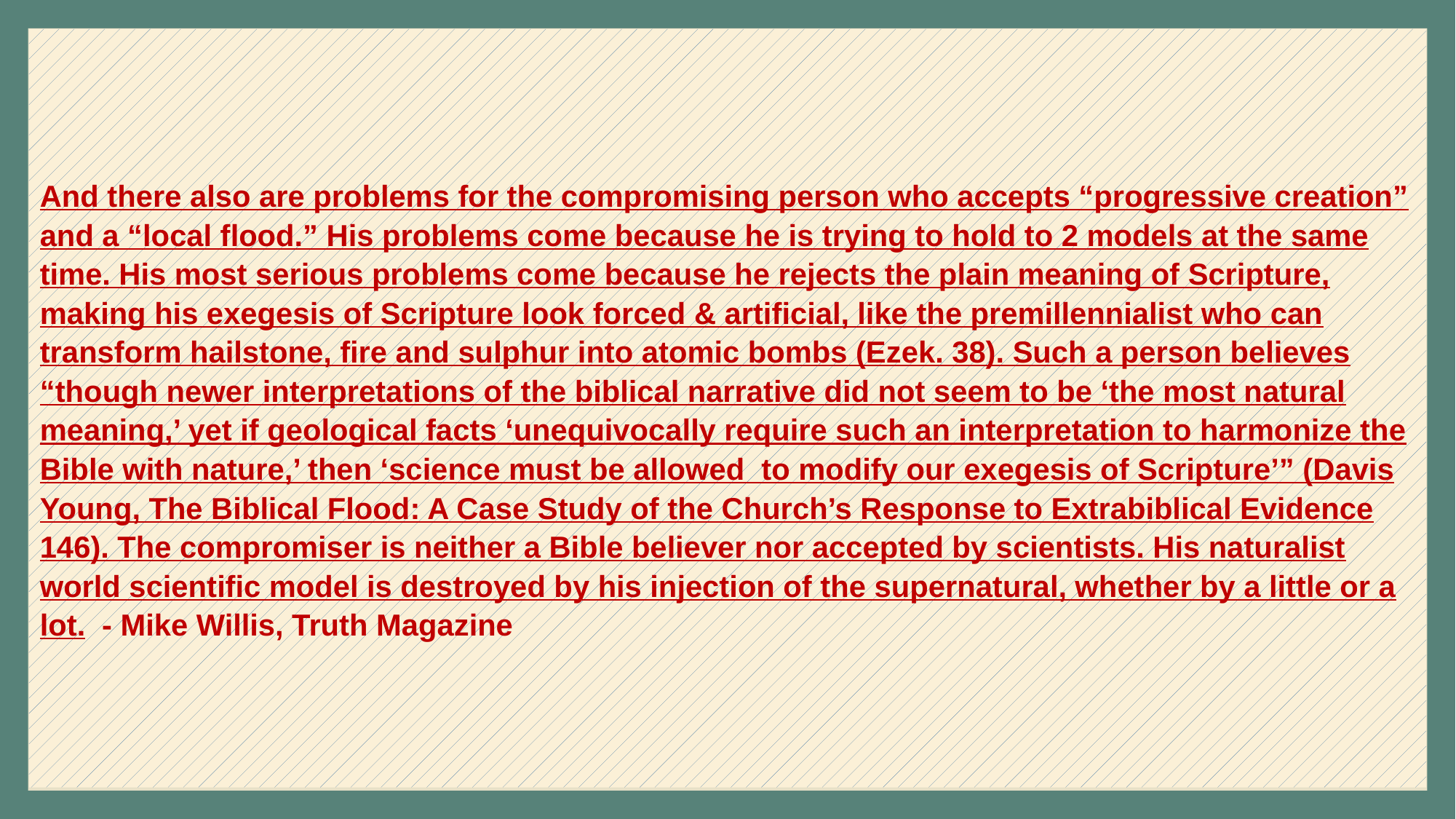

# And there also are problems for the compromising person who accepts “progressive creation” and a “local flood.” His problems come because he is trying to hold to 2 models at the same time. His most serious problems come because he rejects the plain meaning of Scripture, making his exegesis of Scripture look forced & artificial, like the premillennialist who can transform hailstone, fire and sulphur into atomic bombs (Ezek. 38). Such a person believes “though newer interpretations of the biblical narrative did not seem to be ‘the most natural meaning,’ yet if geological facts ‘unequivocally require such an interpretation to harmonize the Bible with nature,’ then ‘science must be allowed  to modify our exegesis of Scripture’” (Davis Young, The Biblical Flood: A Case Study of the Church’s Response to Extrabiblical Evidence 146). The compromiser is neither a Bible believer nor accepted by scientists. His naturalist world scientific model is destroyed by his injection of the supernatural, whether by a little or a lot.  - Mike Willis, Truth Magazine